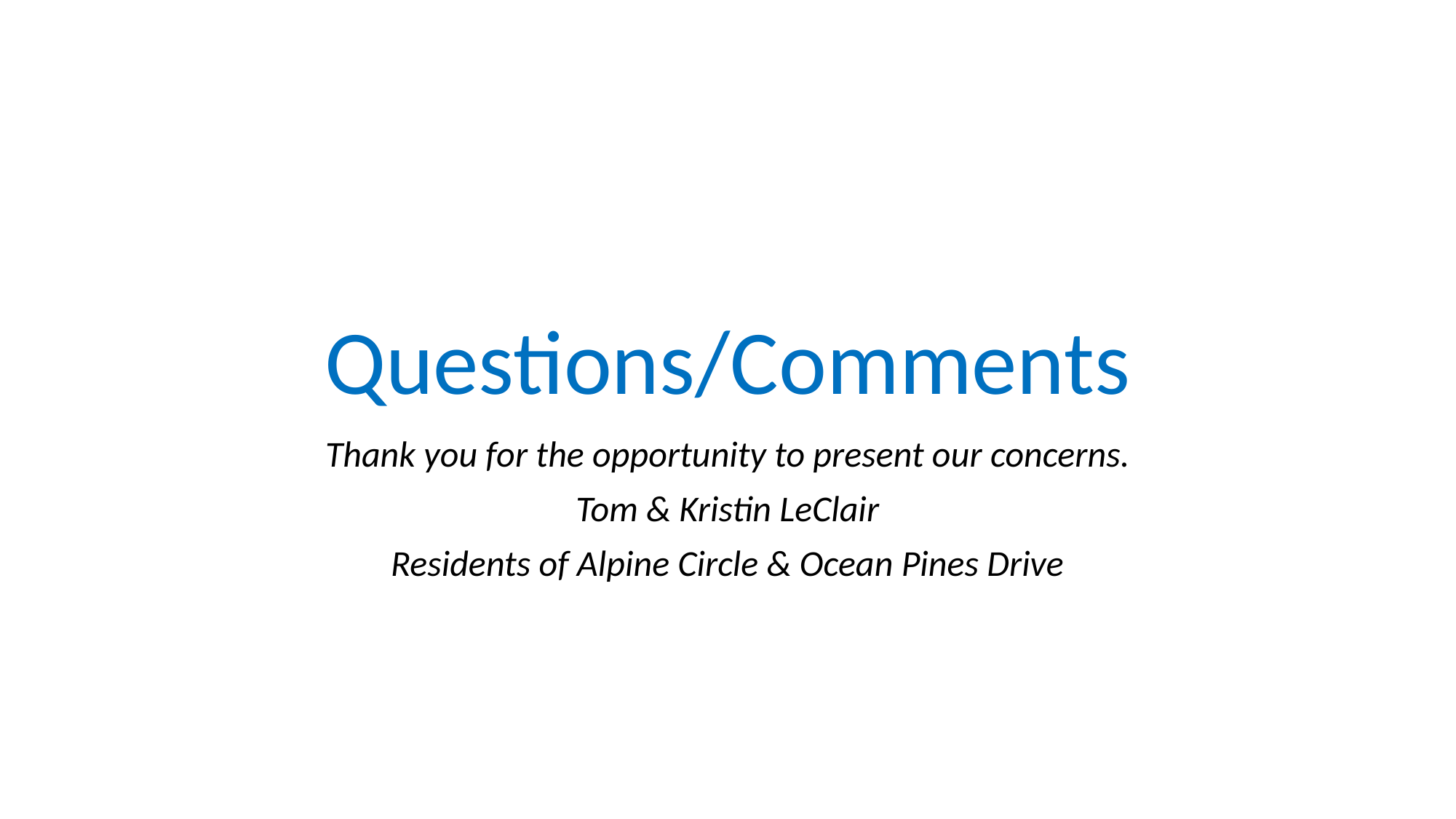

# Questions/Comments
Thank you for the opportunity to present our concerns.
Tom & Kristin LeClair
Residents of Alpine Circle & Ocean Pines Drive